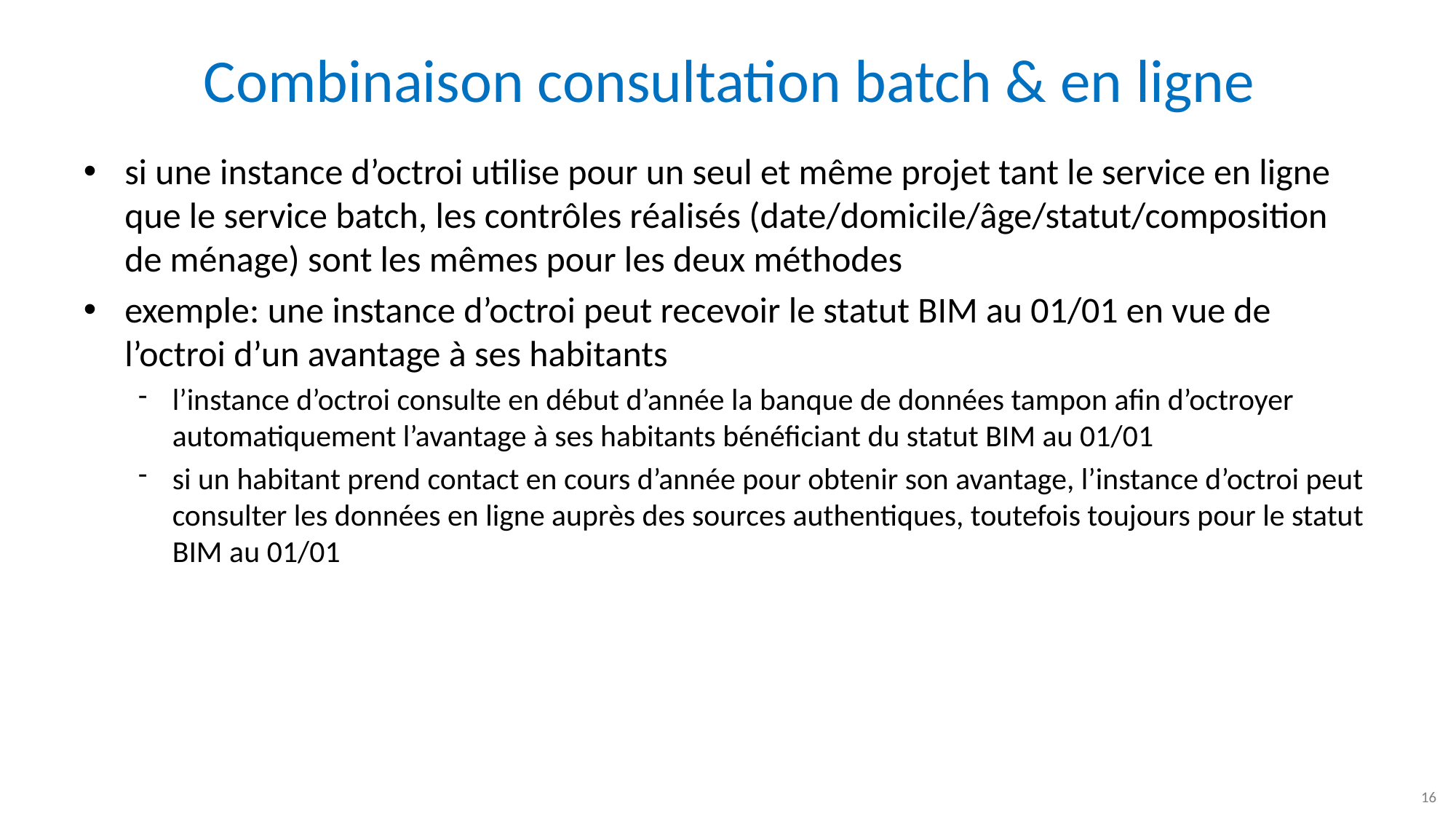

# Combinaison consultation batch & en ligne
si une instance d’octroi utilise pour un seul et même projet tant le service en ligne que le service batch, les contrôles réalisés (date/domicile/âge/statut/composition de ménage) sont les mêmes pour les deux méthodes
exemple: une instance d’octroi peut recevoir le statut BIM au 01/01 en vue de l’octroi d’un avantage à ses habitants
l’instance d’octroi consulte en début d’année la banque de données tampon afin d’octroyer automatiquement l’avantage à ses habitants bénéficiant du statut BIM au 01/01
si un habitant prend contact en cours d’année pour obtenir son avantage, l’instance d’octroi peut consulter les données en ligne auprès des sources authentiques, toutefois toujours pour le statut BIM au 01/01
16